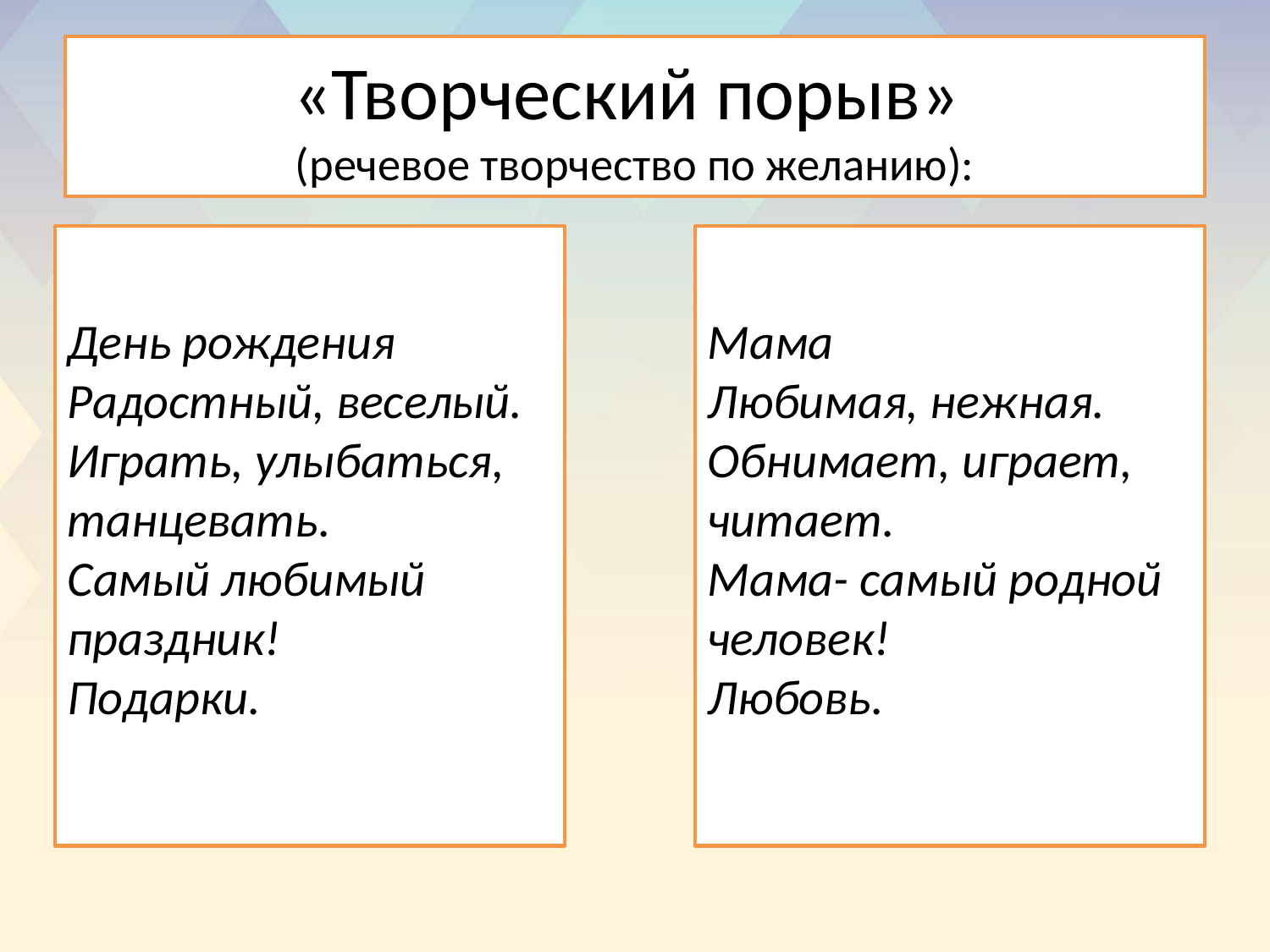

# «Творческий порыв» (речевое творчество по желанию):

День рождения
Радостный, веселый.
Играть, улыбаться, танцевать.
Самый любимый праздник!
Подарки.

Мама
Любимая, нежная.
Обнимает, играет, читает.
Мама- самый родной человек!
Любовь.